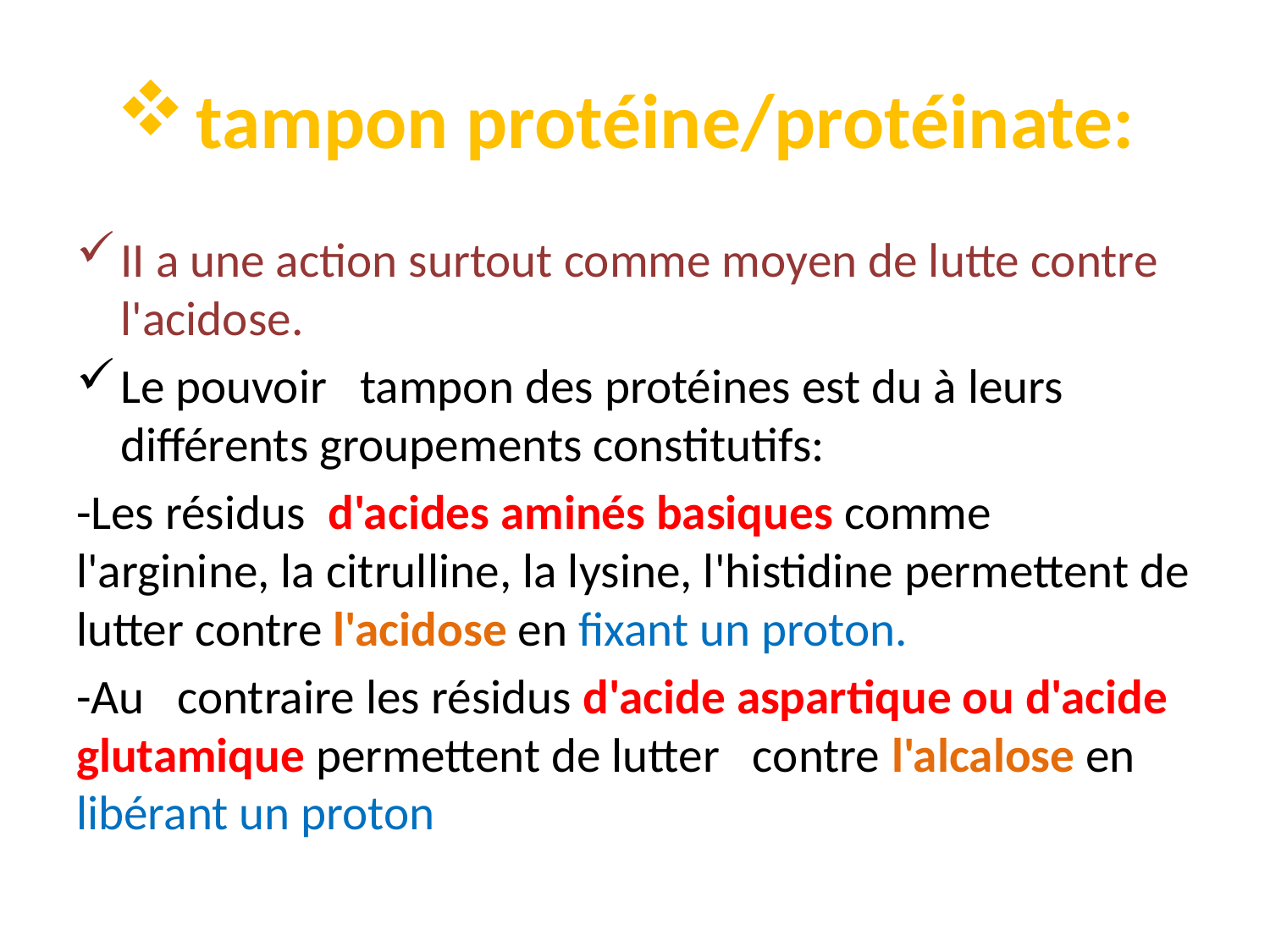

# tampon protéine/protéinate:
II a une action surtout comme moyen de lutte contre l'acidose.
Le pouvoir   tampon des protéines est du à leurs différents groupements constitutifs:
-Les résidus  d'acides aminés basiques comme l'arginine, la citrulline, la lysine, l'histidine permettent de lutter contre l'acidose en fixant un proton.
-Au   contraire les résidus d'acide aspartique ou d'acide glutamique permettent de lutter   contre l'alcalose en libérant un proton